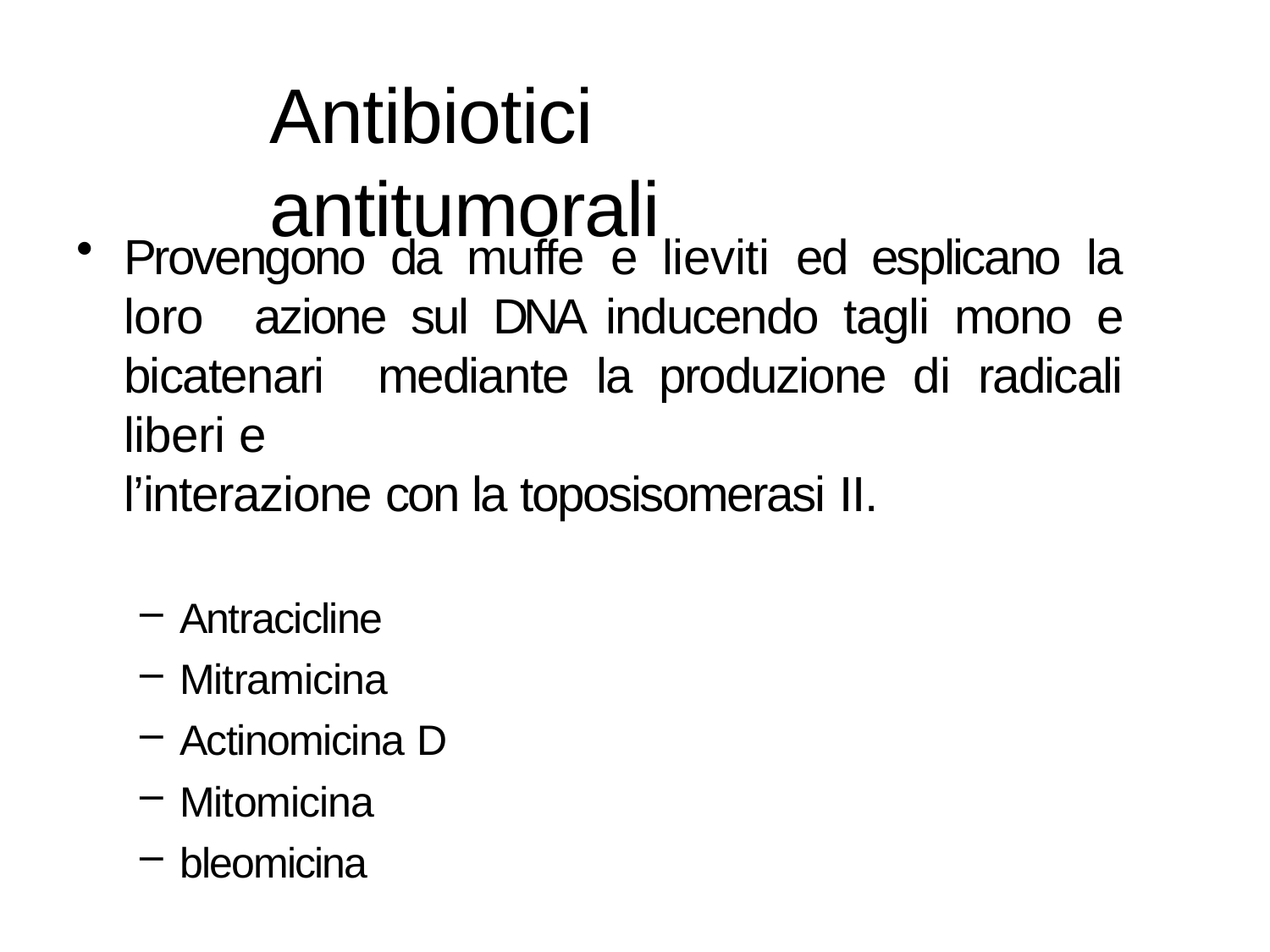

# Antibiotici antitumorali
Provengono da muffe e lieviti ed esplicano la loro  azione sul DNA inducendo tagli mono e bicatenari  mediante la produzione di radicali liberi e
l’interazione con la toposisomerasi II.

Antracicline
Mitramicina
Actinomicina D
Mitomicina
bleomicina